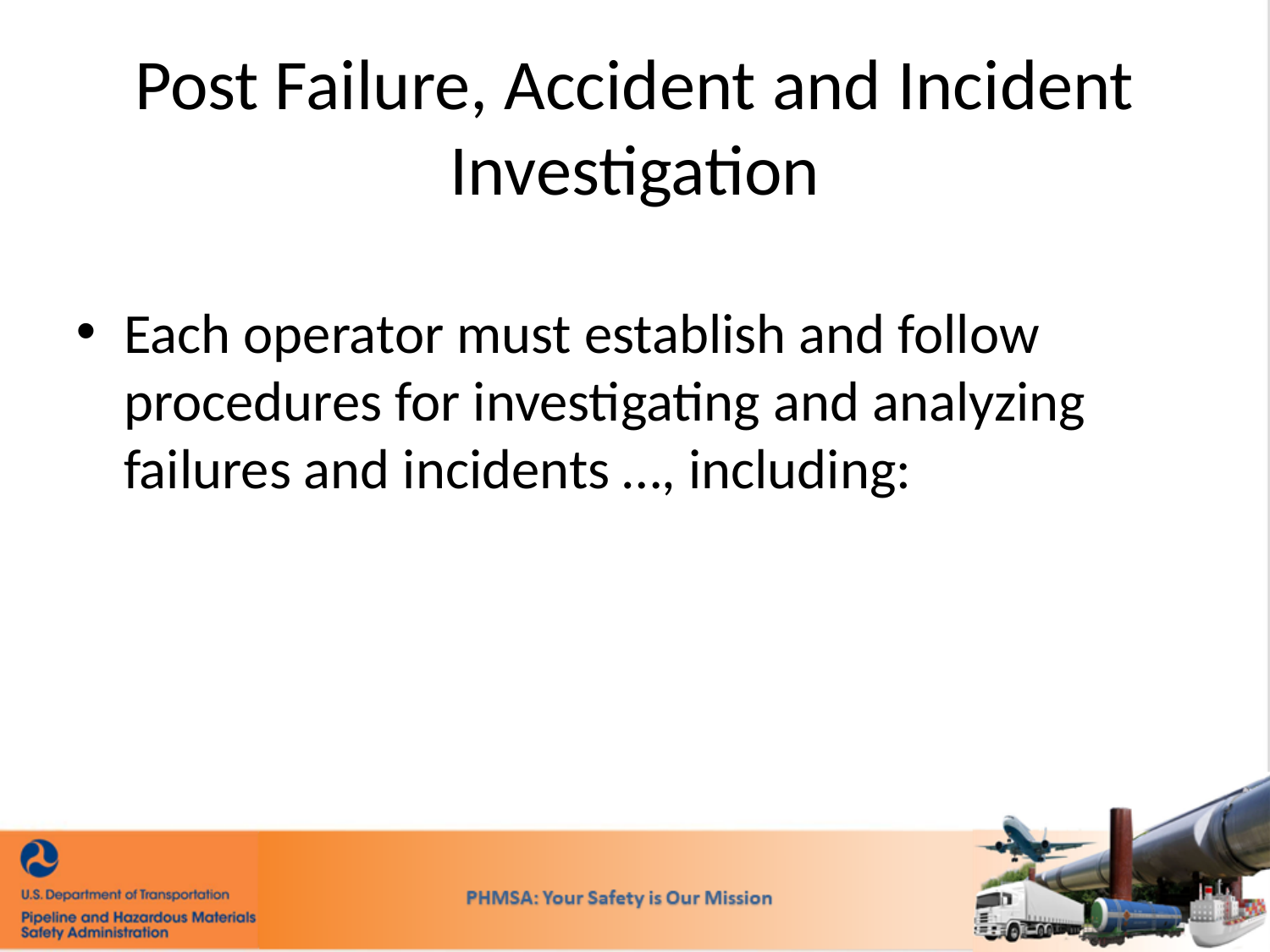

#
Post Failure, Accident and Incident Investigation

Each operator must establish and follow procedures for investigating and analyzing failures and incidents …, including: